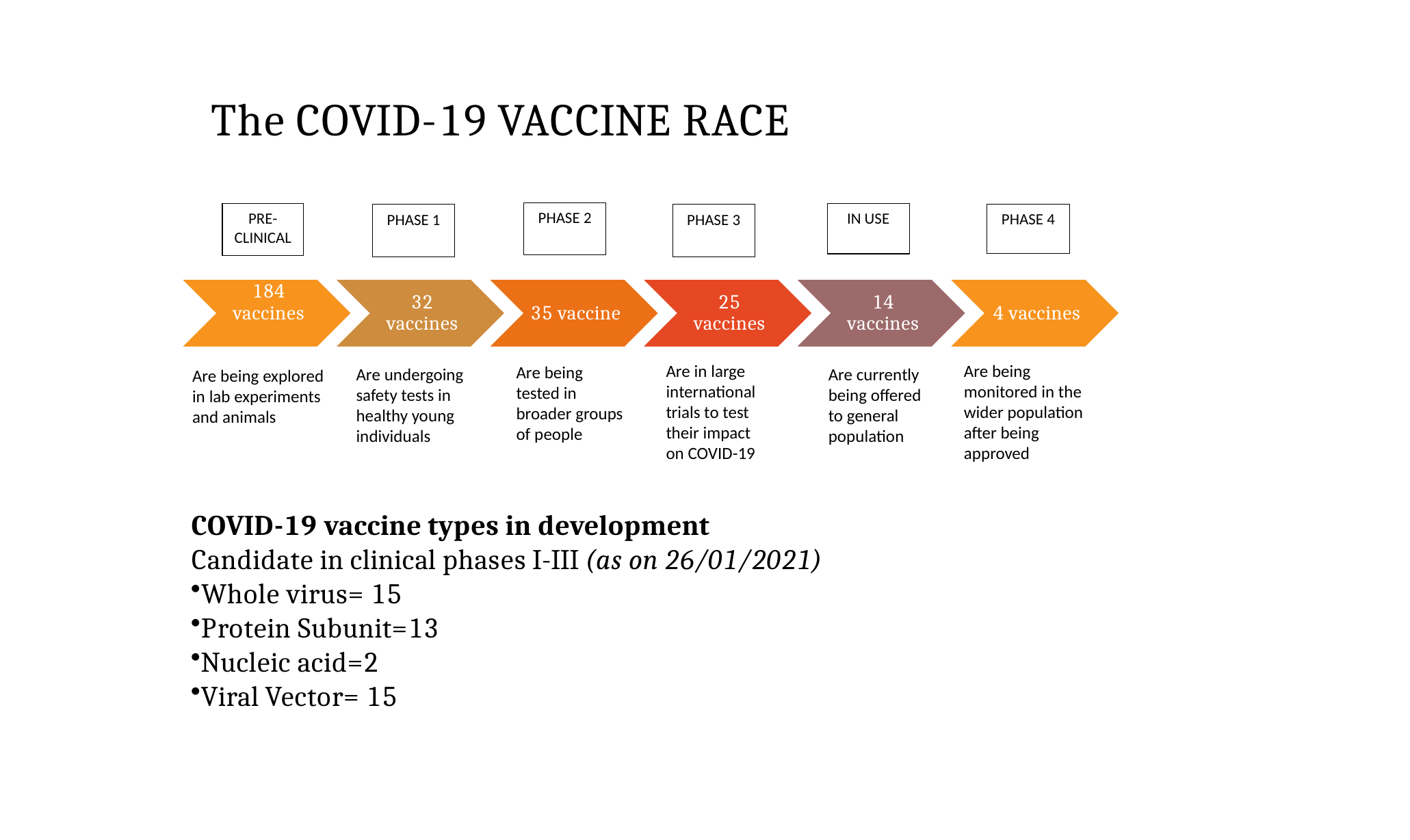

184 vaccines
32 vaccines
35 vaccine
25 vaccines
14 vaccines
4 vaccines

The COVID-19 VACCINE RACE

PHASE 2
PRE- CLINICAL
IN USE
PHASE 4
PHASE 1
PHASE 3

Are being monitored in the wider population after being approved

Are in large international trials to test their impact on COVID-19

Are being tested in broader groups of people

Are undergoing safety tests in healthy young individuals

Are currently being offered to general population

Are being explored in lab experiments and animals
COVID-19 vaccine types in development
Candidate in clinical phases I-III (as on 26/01/2021)
Whole virus= 15
Protein Subunit=13
Nucleic acid=2
Viral Vector= 15